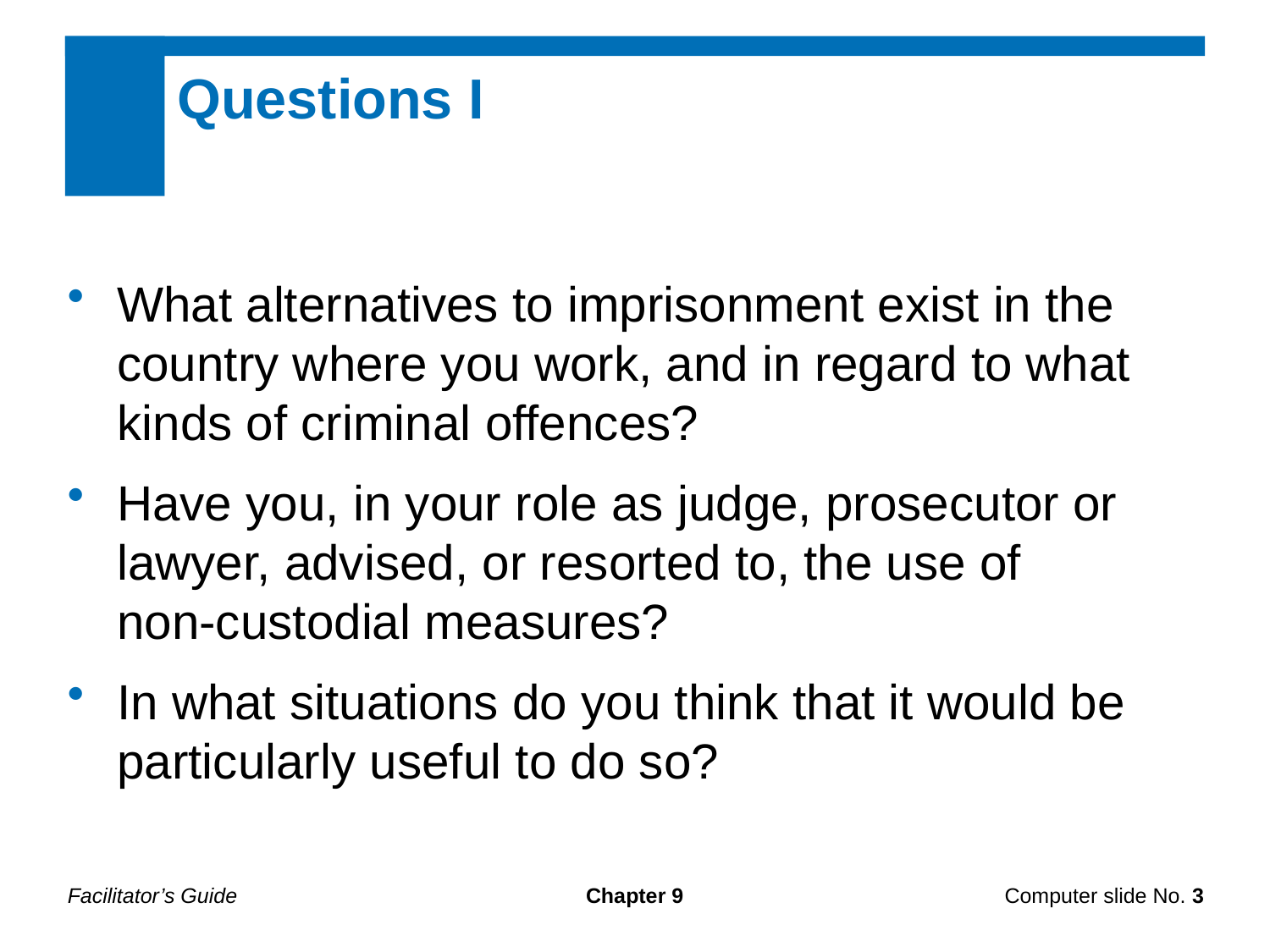

Questions I
What alternatives to imprisonment exist in the country where you work, and in regard to what kinds of criminal offences?
Have you, in your role as judge, prosecutor or lawyer, advised, or resorted to, the use of
non-custodial measures?
In what situations do you think that it would be particularly useful to do so?
Facilitator’s Guide
Chapter 9
Computer slide No. 3